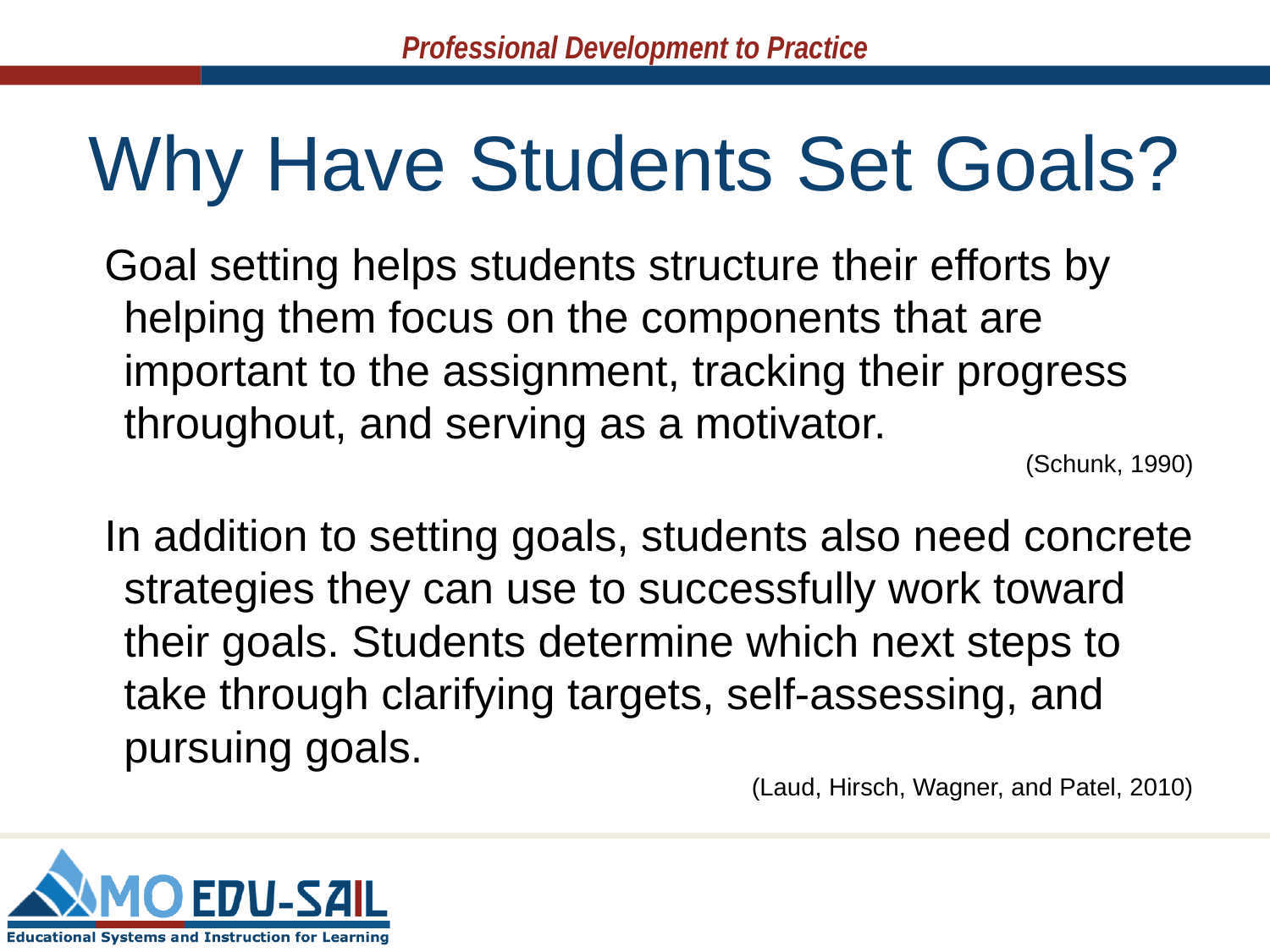

# Why Have Students Set Goals?
Goal setting helps students structure their efforts by helping them focus on the components that are important to the assignment, tracking their progress throughout, and serving as a motivator.
(Schunk, 1990)

In addition to setting goals, students also need concrete strategies they can use to successfully work toward their goals. Students determine which next steps to take through clarifying targets, self-assessing, and pursuing goals.
(Laud, Hirsch, Wagner, and Patel, 2010)